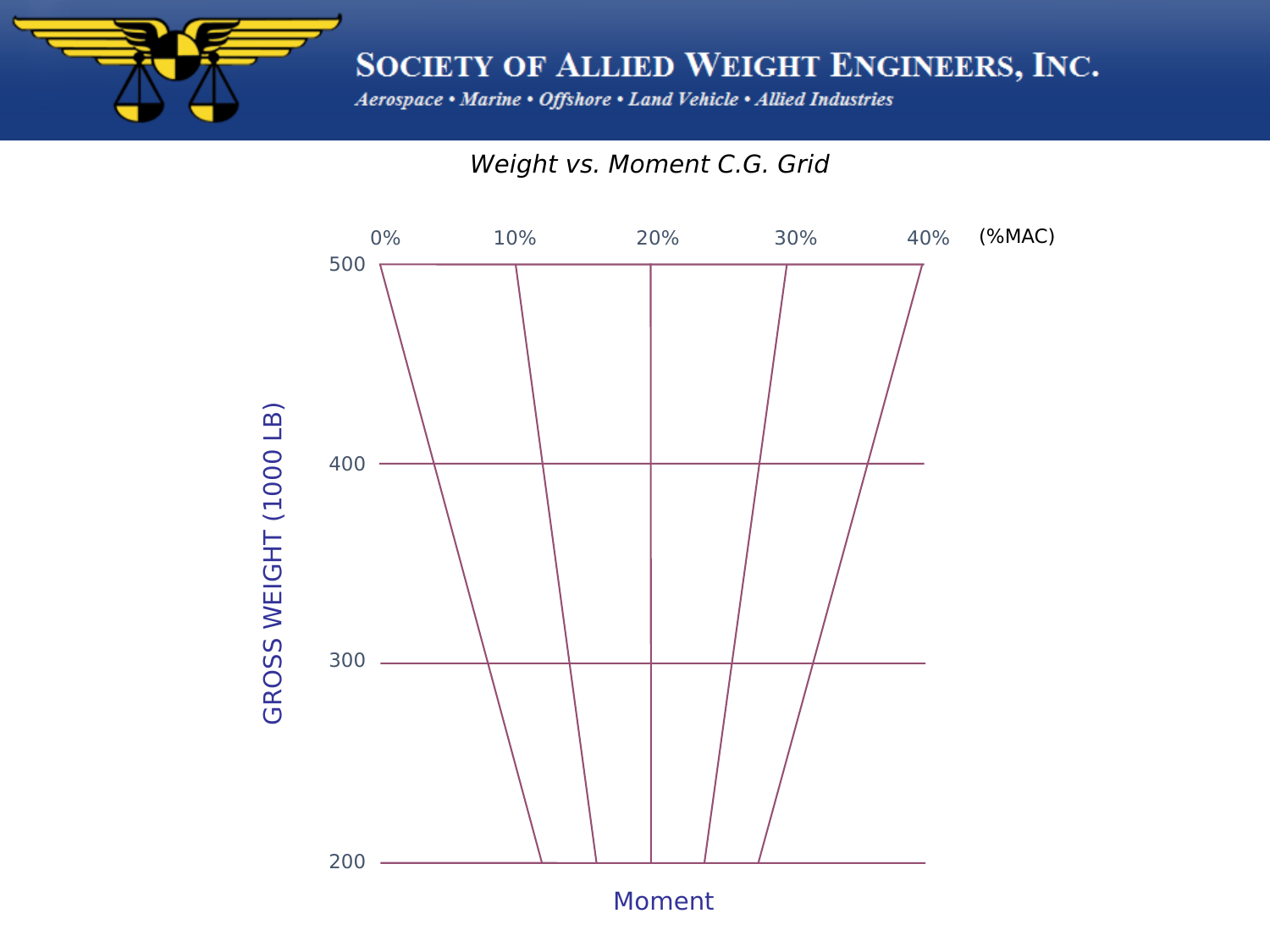

Weight vs. Moment C.G. Grid
(%MAC)
0%
10%
20%
30%
40%
500

400

GROSS WEIGHT (1000 LB)
300

200

Moment